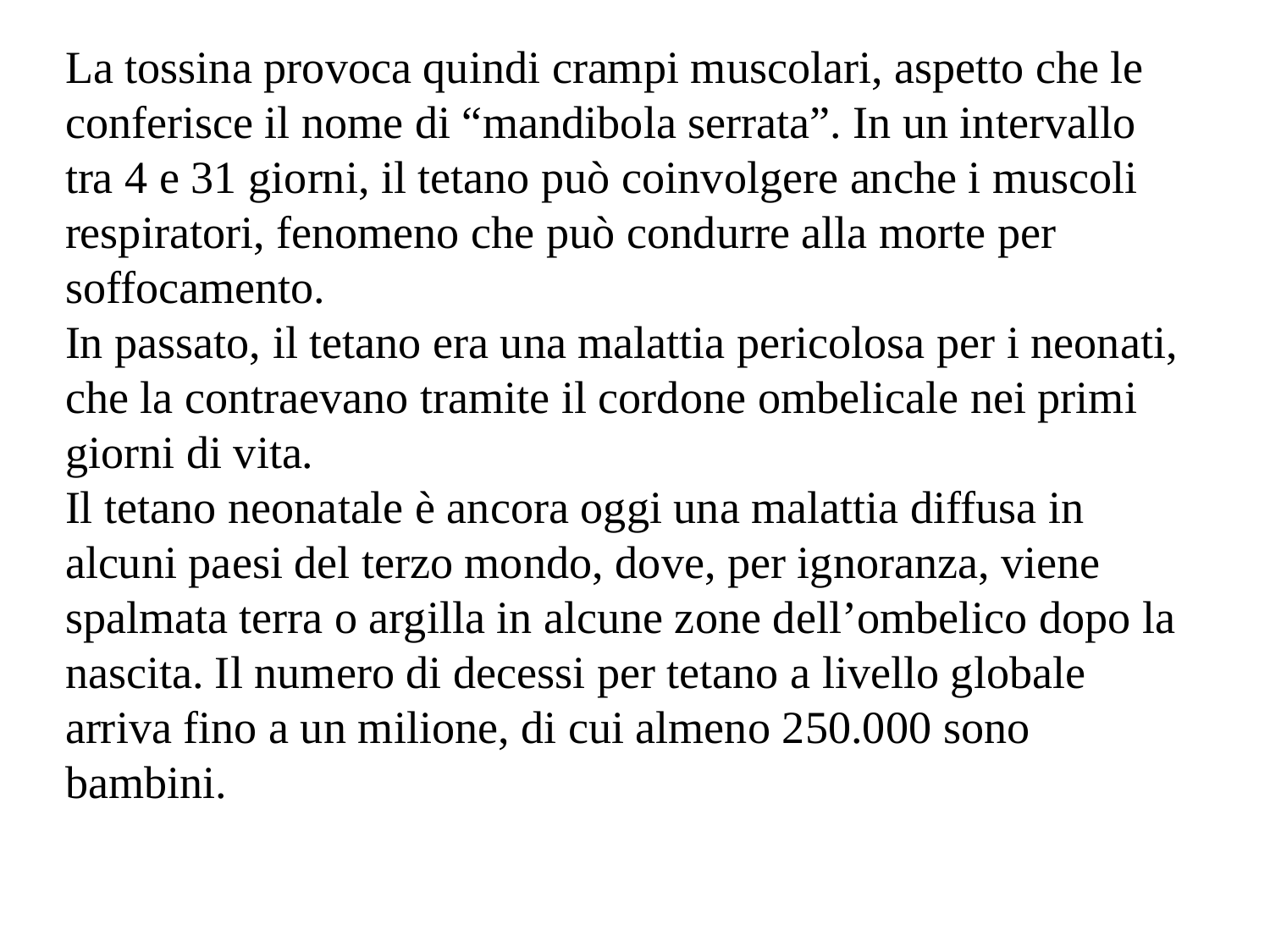

La tossina provoca quindi crampi muscolari, aspetto che le conferisce il nome di “mandibola serrata”. In un intervallo tra 4 e 31 giorni, il tetano può coinvolgere anche i muscoli respiratori, fenomeno che può condurre alla morte per soffocamento.
In passato, il tetano era una malattia pericolosa per i neonati, che la contraevano tramite il cordone ombelicale nei primi giorni di vita.
Il tetano neonatale è ancora oggi una malattia diffusa in alcuni paesi del terzo mondo, dove, per ignoranza, viene spalmata terra o argilla in alcune zone dell’ombelico dopo la nascita. Il numero di decessi per tetano a livello globale arriva fino a un milione, di cui almeno 250.000 sono bambini.